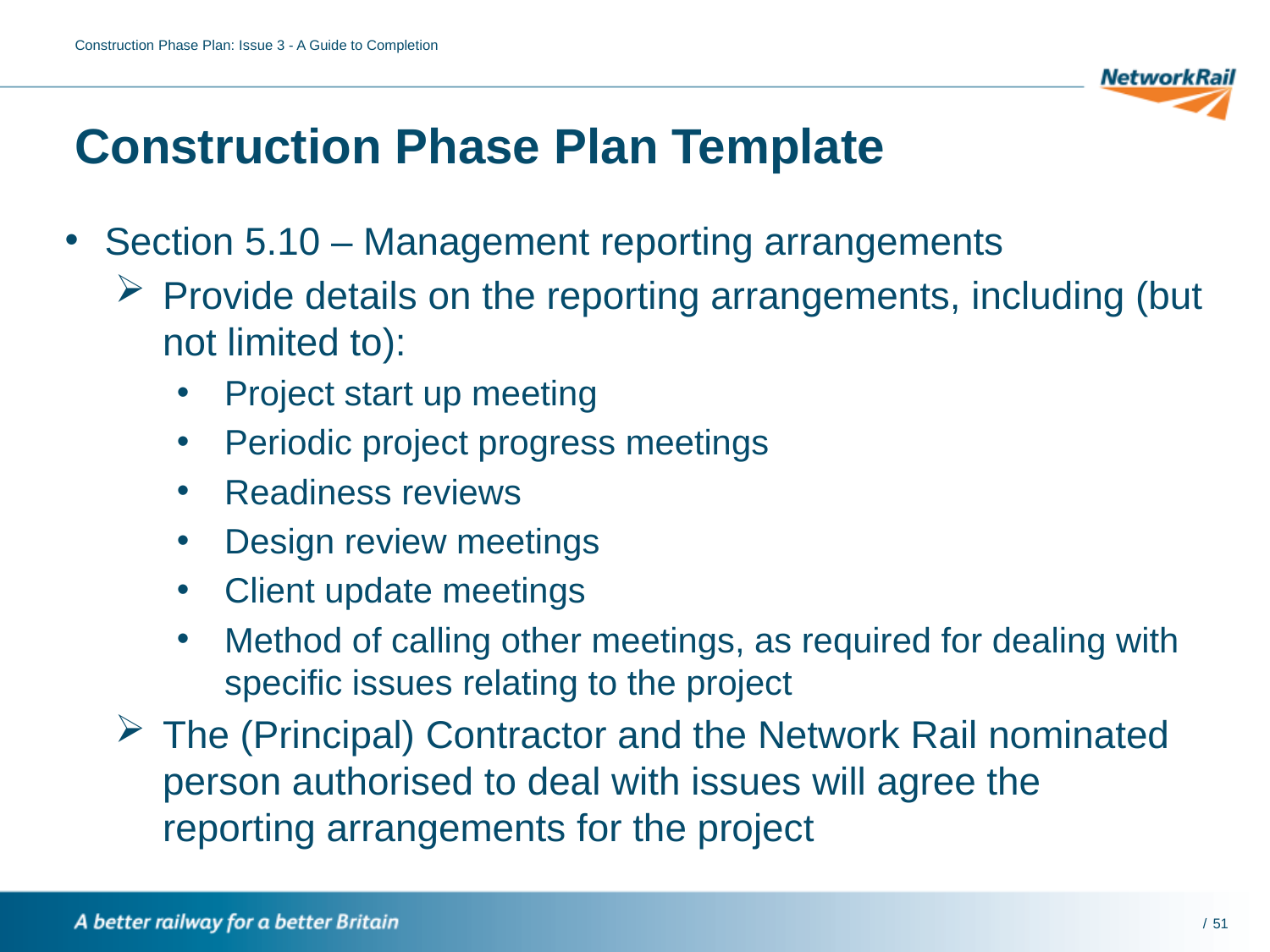

Construction Phase Plan: Issue 3 - A Guide to Completion
# Construction Phase Plan Template
Section 5.10 – Management reporting arrangements
Provide details on the reporting arrangements, including (but not limited to):
Project start up meeting
Periodic project progress meetings
Readiness reviews
Design review meetings
Client update meetings
Method of calling other meetings, as required for dealing with specific issues relating to the project
The (Principal) Contractor and the Network Rail nominated person authorised to deal with issues will agree the reporting arrangements for the project
51